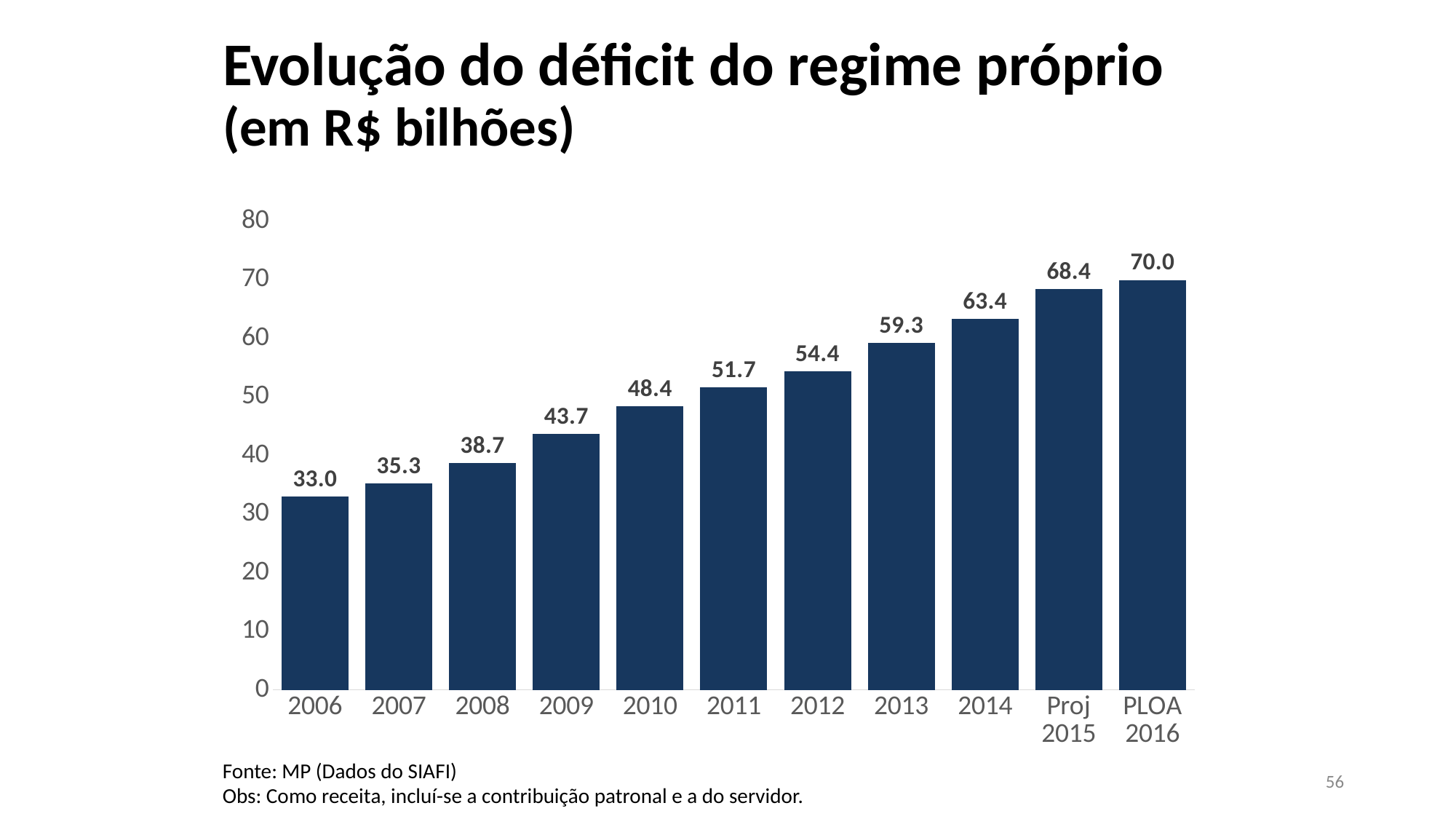

# Evolução do déficit do regime próprio (em R$ bilhões)

### Chart

| Category | Déficit |
|---|---|
| 2006 | 33.045897023679984 |
| 2007 | 35.26633628155006 |
| 2008 | 38.67260202027001 |
| 2009 | 43.65371900152 |
| 2010 | 48.36963675044997 |
| 2011 | 51.66951349184396 |
| 2012 | 54.425693890632026 |
| 2013 | 59.26588262425006 |
| 2014 | 63.356491232423984 |
| Proj 2015 | 68.41214580215185 |
| PLOA 2016 | 69.97017091035984 |
Fonte: MP (Dados do SIAFI)
Obs: Como receita, incluí-se a contribuição patronal e a do servidor.
56